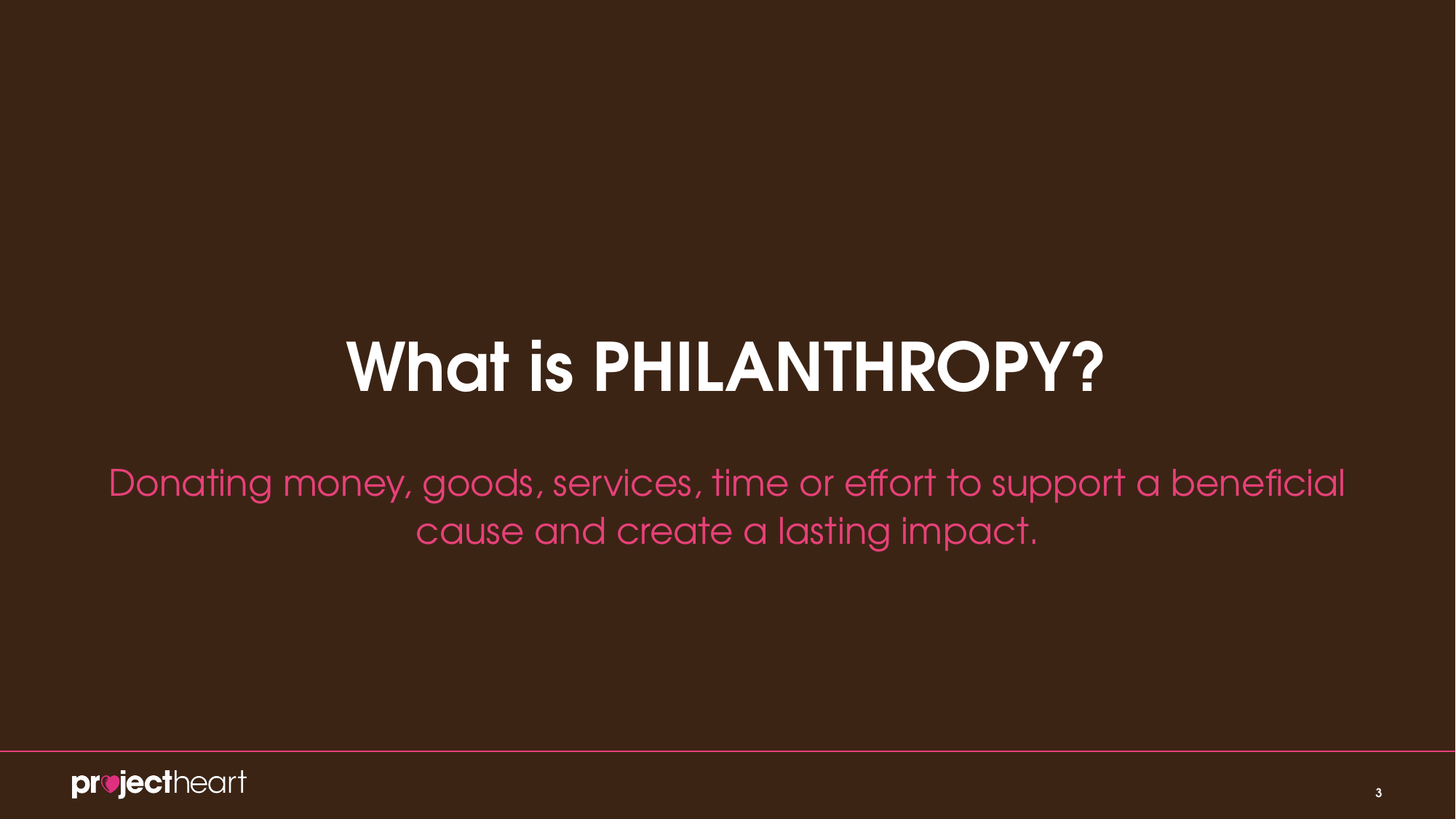

# What is PHILANTHROPY?
Donating money, goods, services, time or effort to support a beneficial cause and create a lasting impact.
3